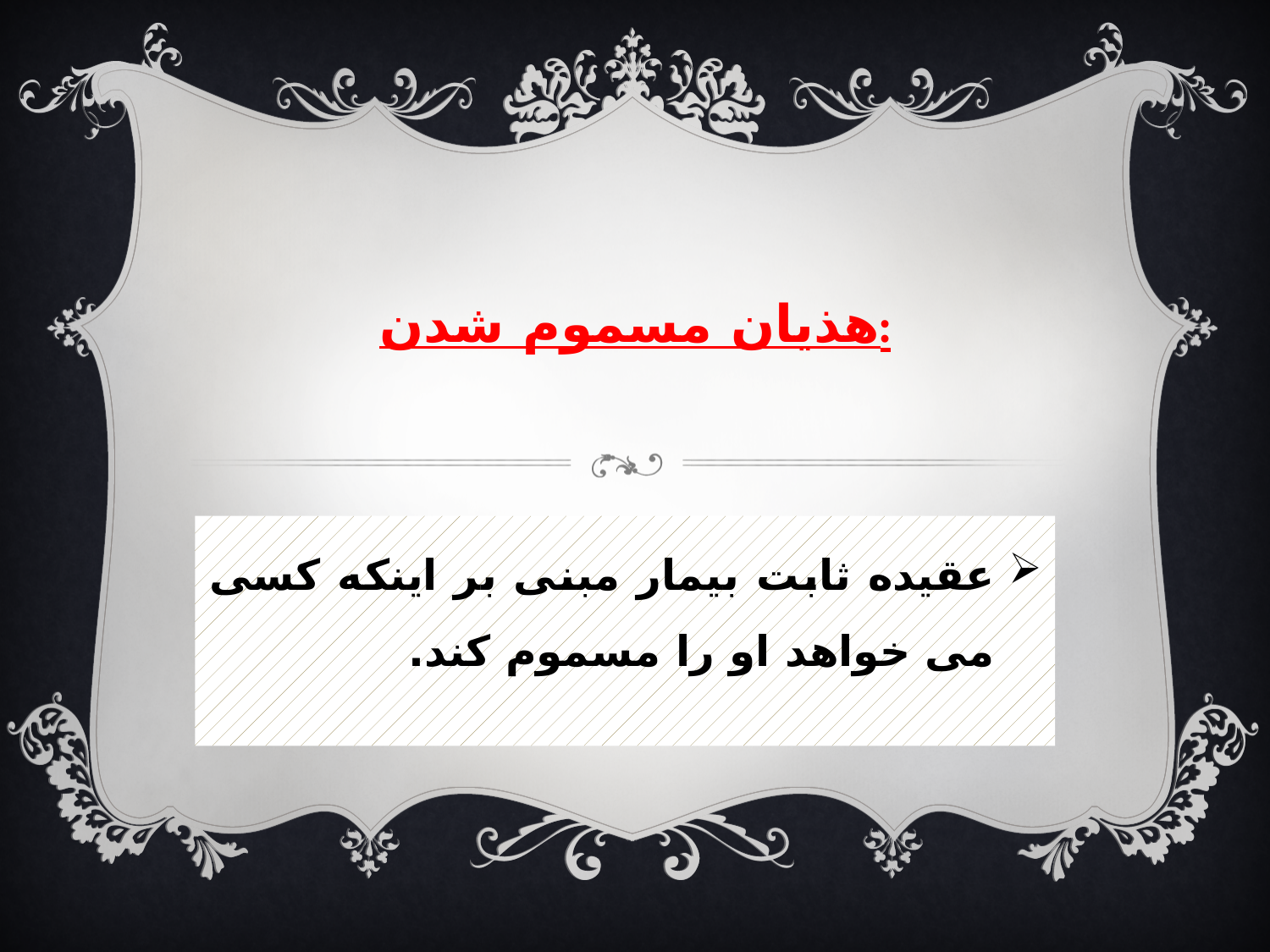

# هذیان مسموم شدن:
عقیده ثابت بیمار مبنی بر اینکه کسی می خواهد او را مسموم کند.